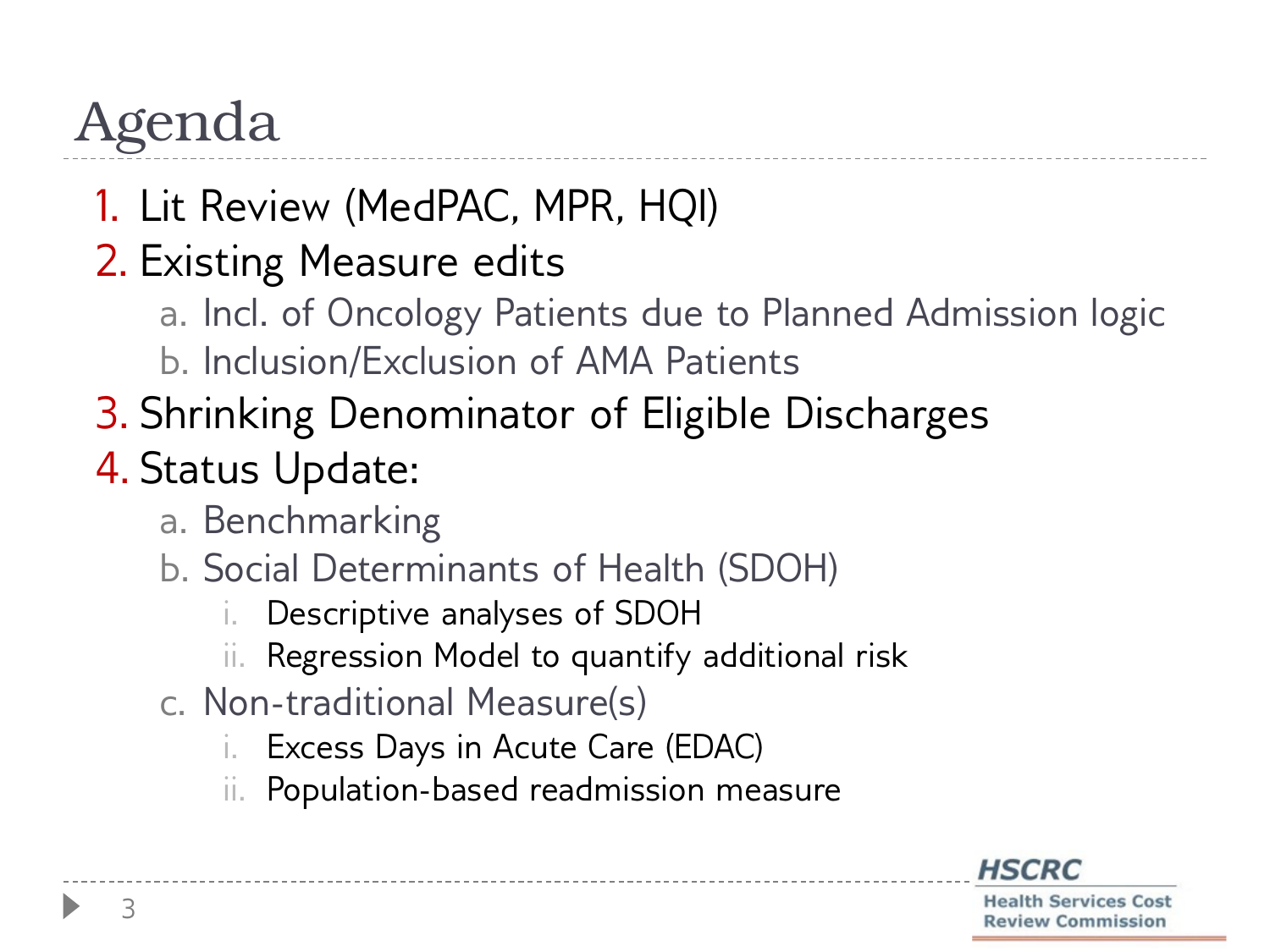

# Agenda
Lit Review (MedPAC, MPR, HQI)
Existing Measure edits
Incl. of Oncology Patients due to Planned Admission logic
Inclusion/Exclusion of AMA Patients
Shrinking Denominator of Eligible Discharges
Status Update:
Benchmarking
Social Determinants of Health (SDOH)
Descriptive analyses of SDOH
Regression Model to quantify additional risk
Non-traditional Measure(s)
Excess Days in Acute Care (EDAC)
Population-based readmission measure